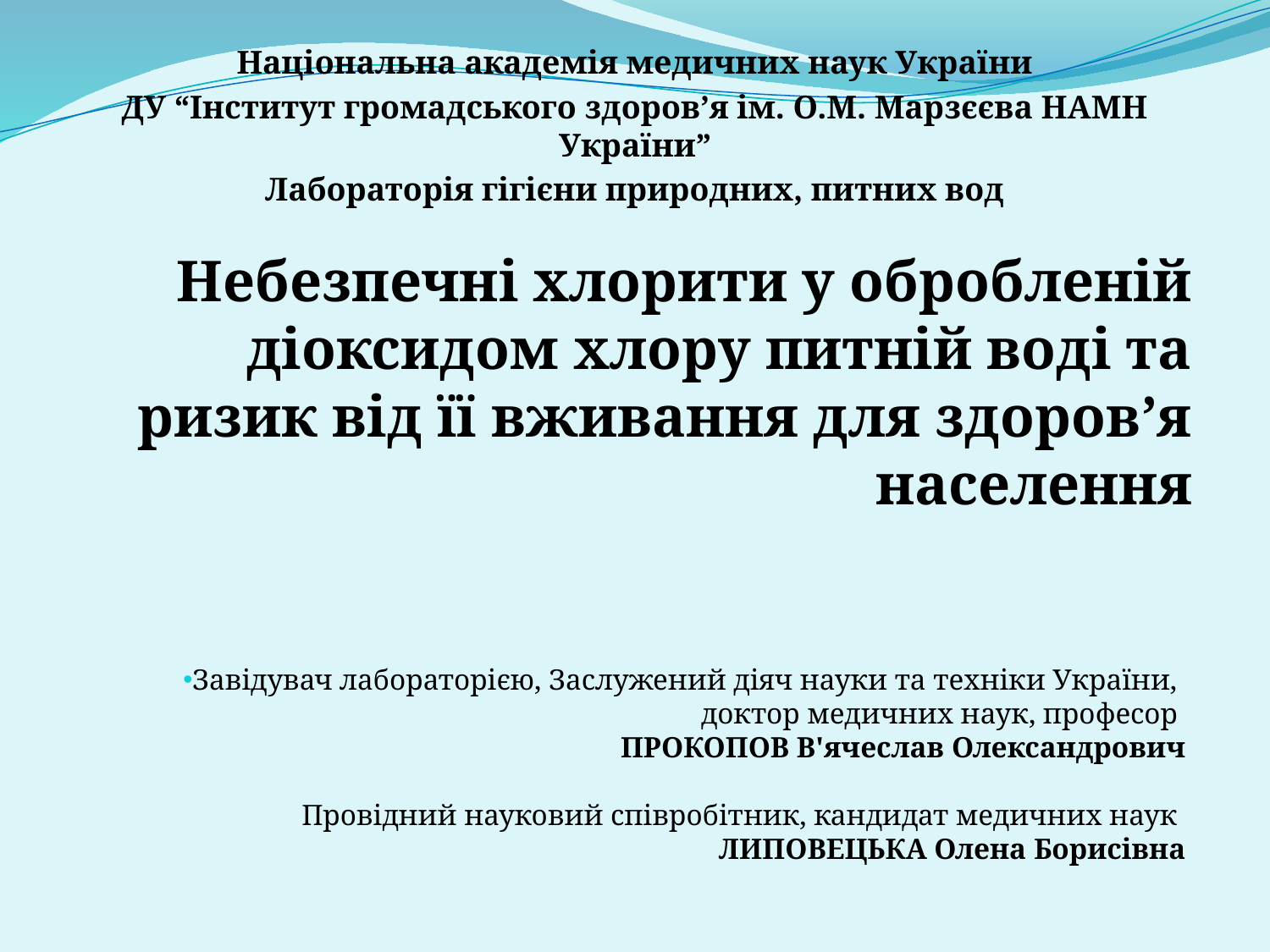

Національна академія медичних наук України
ДУ “Інститут громадського здоров’я ім. О.М. Марзєєва НАМН України”
Лабораторія гігієни природних, питних вод
# Небезпечні хлорити у обробленій діоксидом хлору питній воді та ризик від її вживання для здоров’я населення
Завідувач лабораторією, Заслужений діяч науки та техніки України,
доктор медичних наук, професор
ПРОКОПОВ В'ячеслав Олександрович

Провідний науковий співробітник, кандидат медичних наук
ЛИПОВЕЦЬКА Олена Борисівна